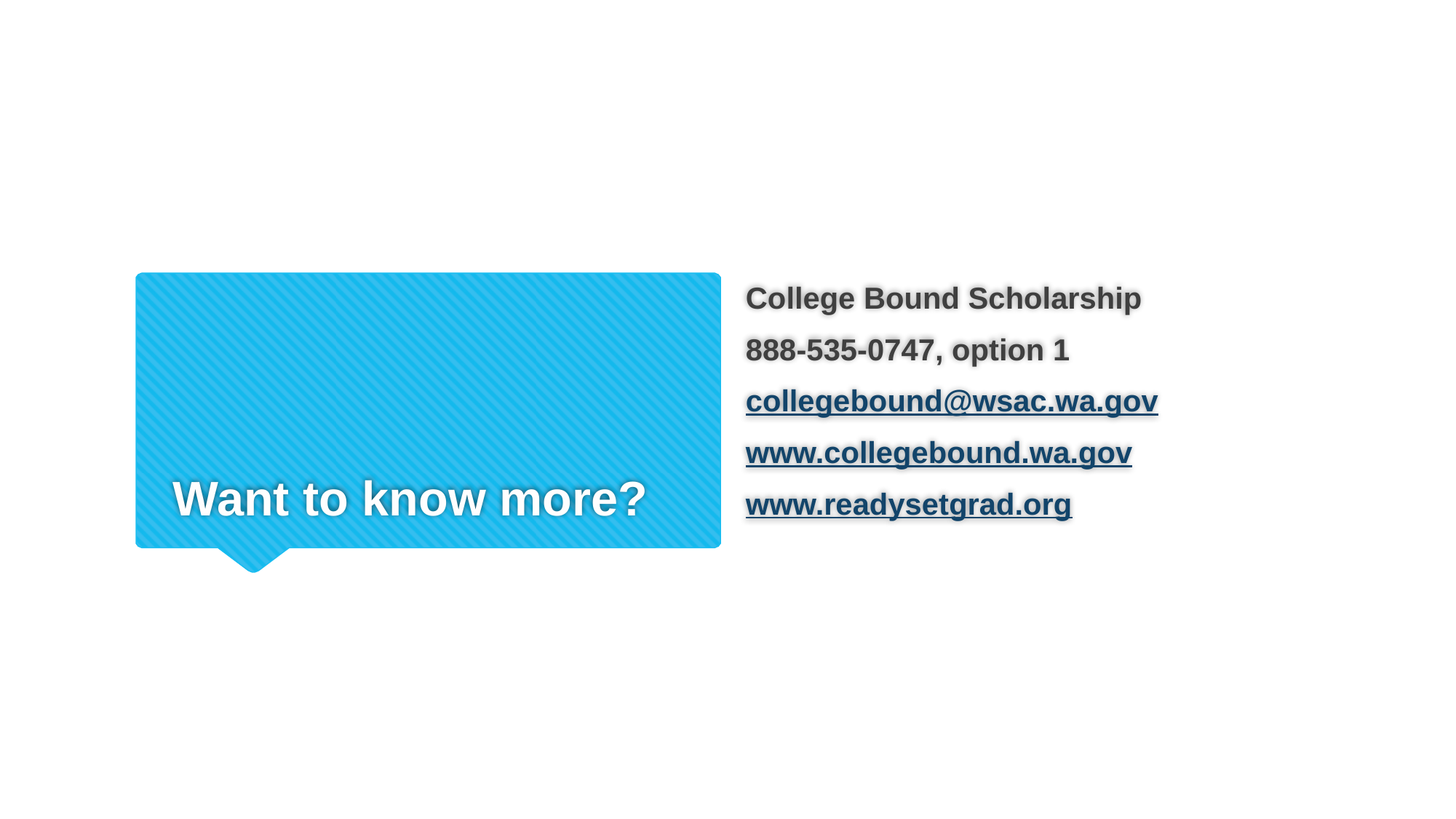

College Bound Scholarship
888-535-0747, option 1
collegebound@wsac.wa.gov
www.collegebound.wa.gov
www.readysetgrad.org

# Want to know more?